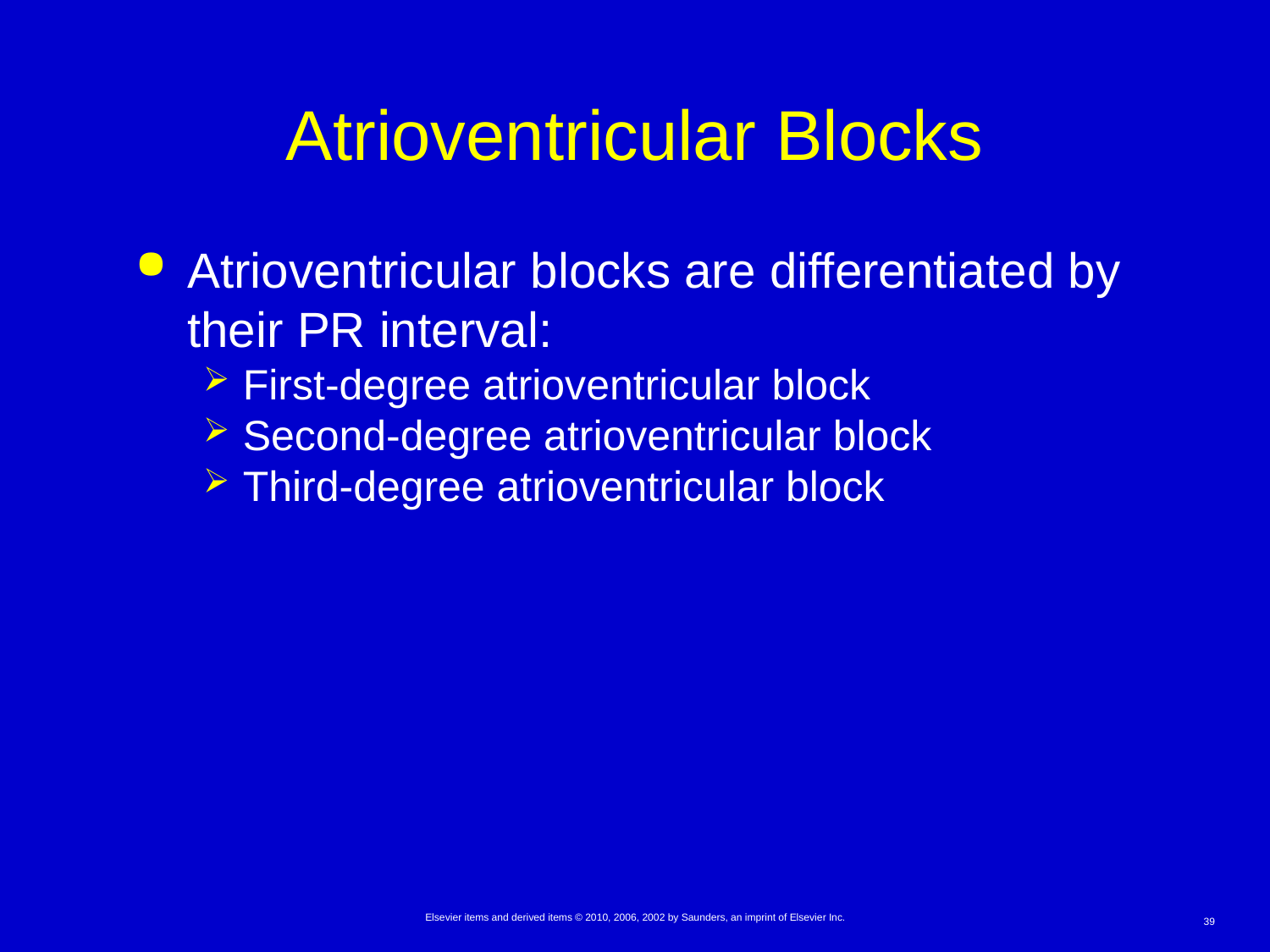

# Atrioventricular Blocks
Atrioventricular blocks are differentiated by their PR interval:
First-degree atrioventricular block
Second-degree atrioventricular block
Third-degree atrioventricular block